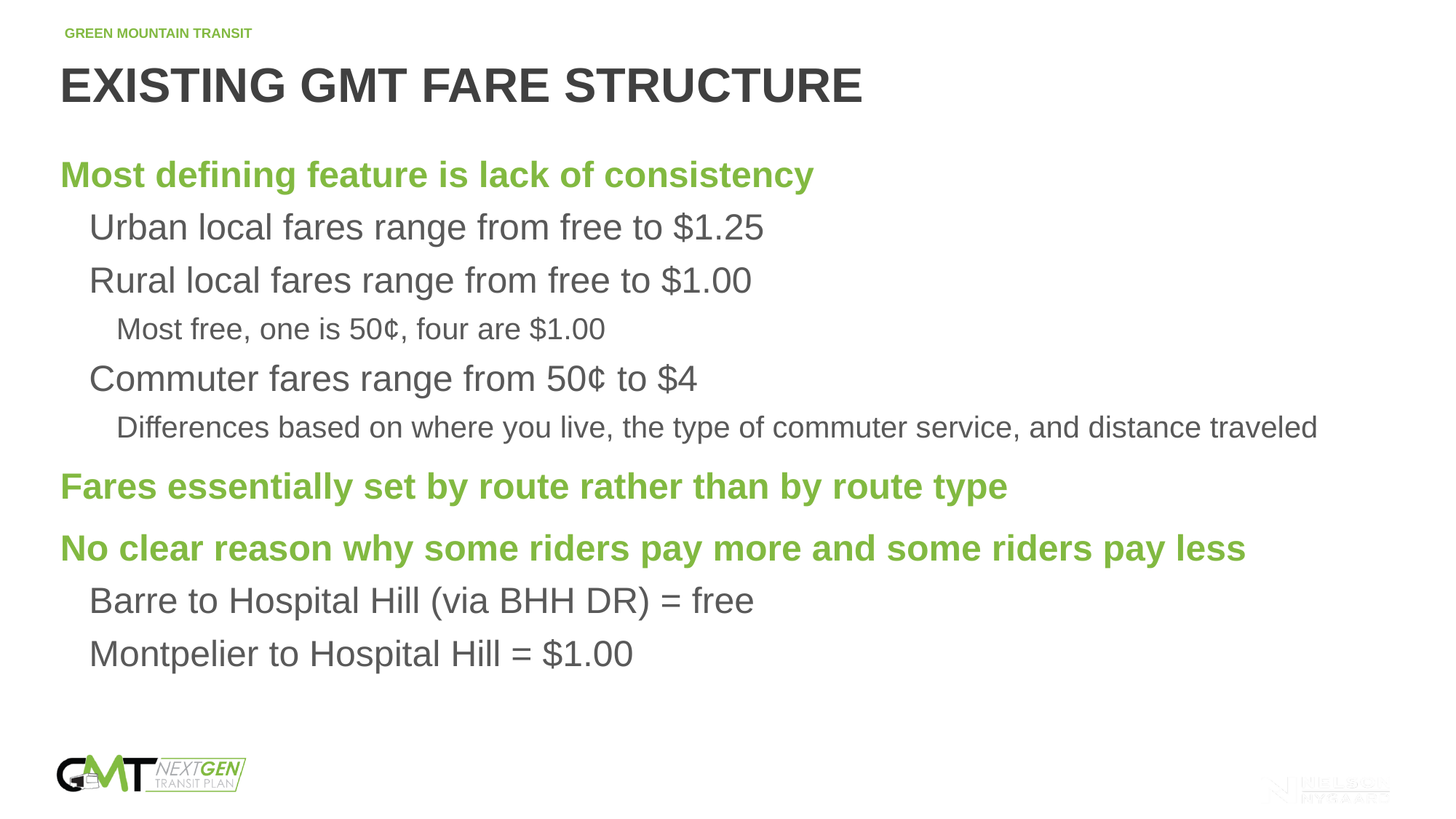

# Existing GMT Fare Structure
Most defining feature is lack of consistency
Urban local fares range from free to $1.25
Rural local fares range from free to $1.00
Most free, one is 50¢, four are $1.00
Commuter fares range from 50¢ to $4
Differences based on where you live, the type of commuter service, and distance traveled
Fares essentially set by route rather than by route type
No clear reason why some riders pay more and some riders pay less
Barre to Hospital Hill (via BHH DR) = free
Montpelier to Hospital Hill = $1.00